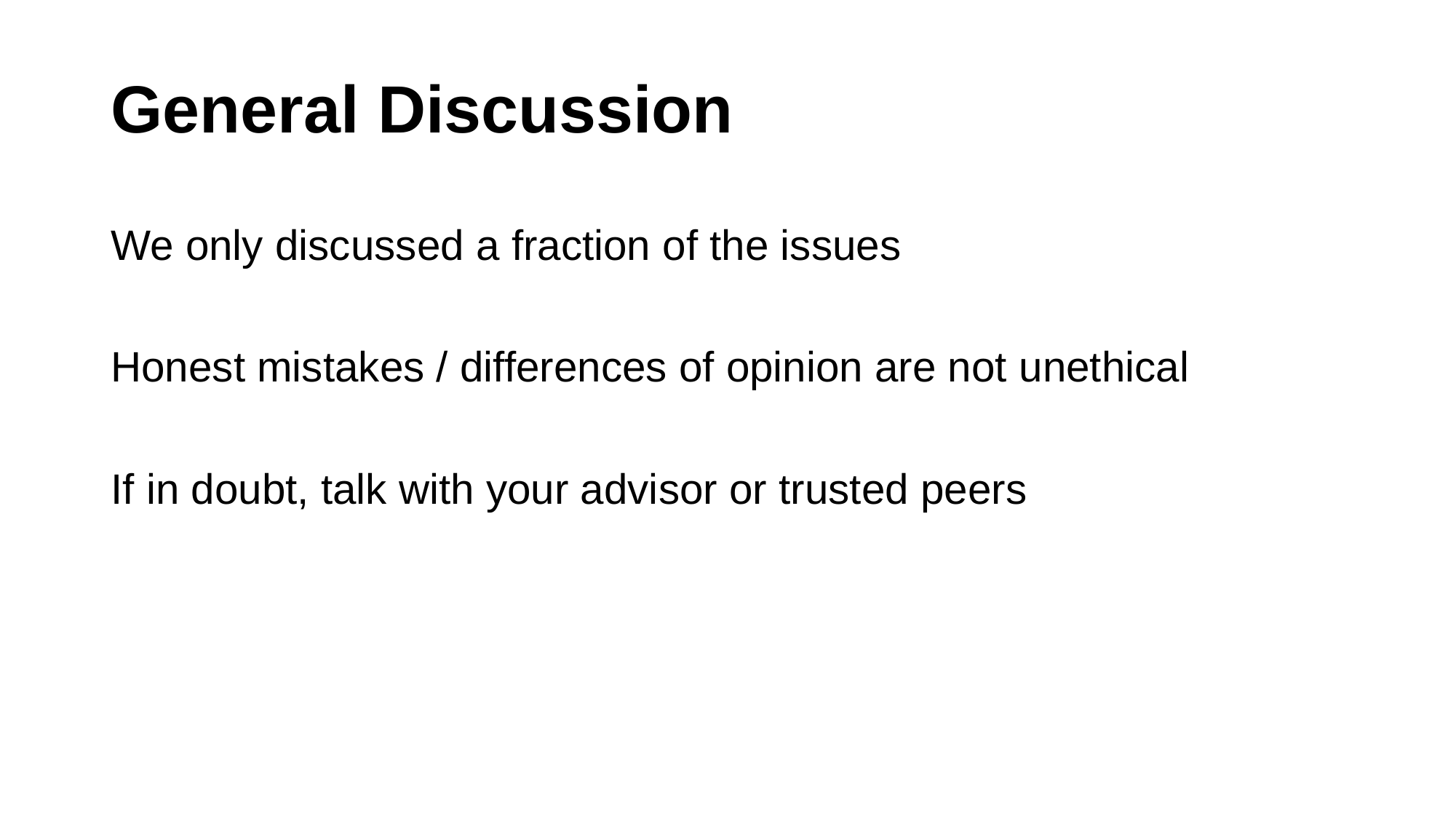

# General Discussion
We only discussed a fraction of the issues

Honest mistakes / differences of opinion are not unethical

If in doubt, talk with your advisor or trusted peers